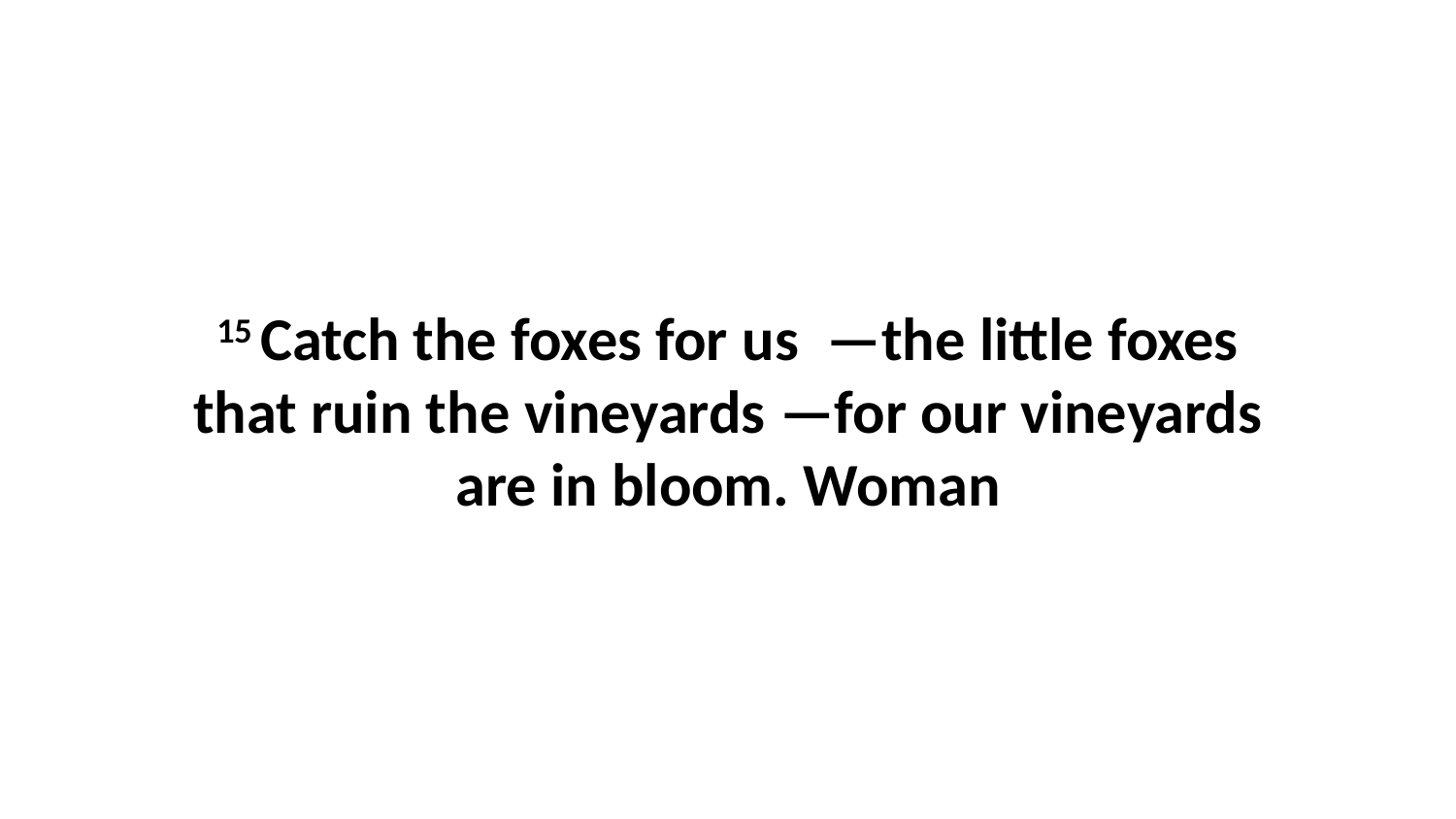

15 Catch the foxes for us  —the little foxes that ruin the vineyards —for our vineyards are in bloom. Woman